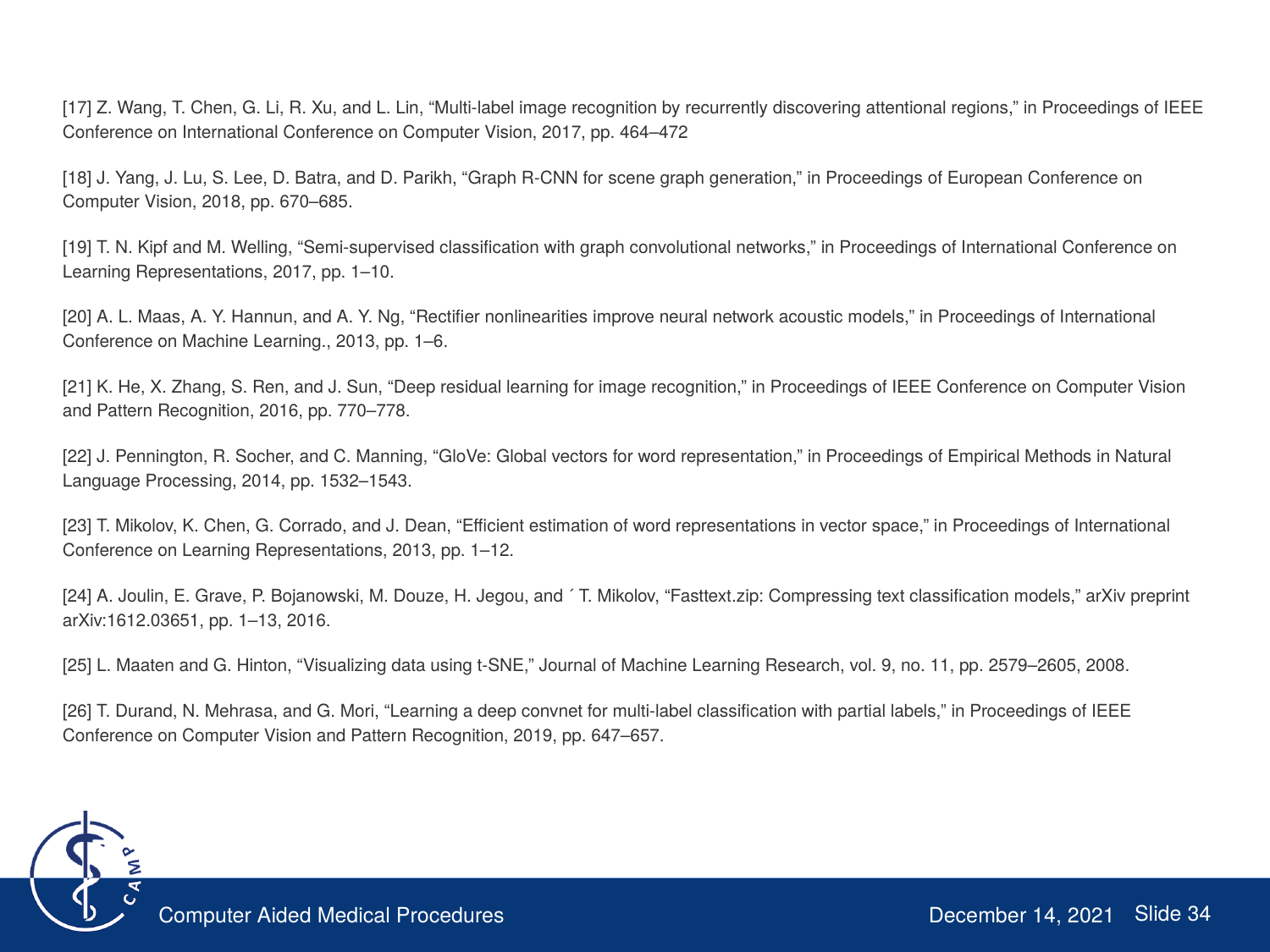

[17] Z. Wang, T. Chen, G. Li, R. Xu, and L. Lin, “Multi-label image recognition by recurrently discovering attentional regions,” in Proceedings of IEEE Conference on International Conference on Computer Vision, 2017, pp. 464–472
[18] J. Yang, J. Lu, S. Lee, D. Batra, and D. Parikh, “Graph R-CNN for scene graph generation,” in Proceedings of European Conference on Computer Vision, 2018, pp. 670–685.
[19] T. N. Kipf and M. Welling, “Semi-supervised classification with graph convolutional networks,” in Proceedings of International Conference on Learning Representations, 2017, pp. 1–10.
[20] A. L. Maas, A. Y. Hannun, and A. Y. Ng, “Rectifier nonlinearities improve neural network acoustic models,” in Proceedings of International Conference on Machine Learning., 2013, pp. 1–6.
[21] K. He, X. Zhang, S. Ren, and J. Sun, “Deep residual learning for image recognition,” in Proceedings of IEEE Conference on Computer Vision and Pattern Recognition, 2016, pp. 770–778.
[22] J. Pennington, R. Socher, and C. Manning, “GloVe: Global vectors for word representation,” in Proceedings of Empirical Methods in Natural Language Processing, 2014, pp. 1532–1543.
[23] T. Mikolov, K. Chen, G. Corrado, and J. Dean, “Efficient estimation of word representations in vector space,” in Proceedings of International Conference on Learning Representations, 2013, pp. 1–12.
[24] A. Joulin, E. Grave, P. Bojanowski, M. Douze, H. Jegou, and ´ T. Mikolov, “Fasttext.zip: Compressing text classification models,” arXiv preprint arXiv:1612.03651, pp. 1–13, 2016.
[25] L. Maaten and G. Hinton, “Visualizing data using t-SNE,” Journal of Machine Learning Research, vol. 9, no. 11, pp. 2579–2605, 2008.
[26] T. Durand, N. Mehrasa, and G. Mori, “Learning a deep convnet for multi-label classification with partial labels,” in Proceedings of IEEE Conference on Computer Vision and Pattern Recognition, 2019, pp. 647–657.

Slide 34
Computer Aided Medical Procedures
December 14, 2021